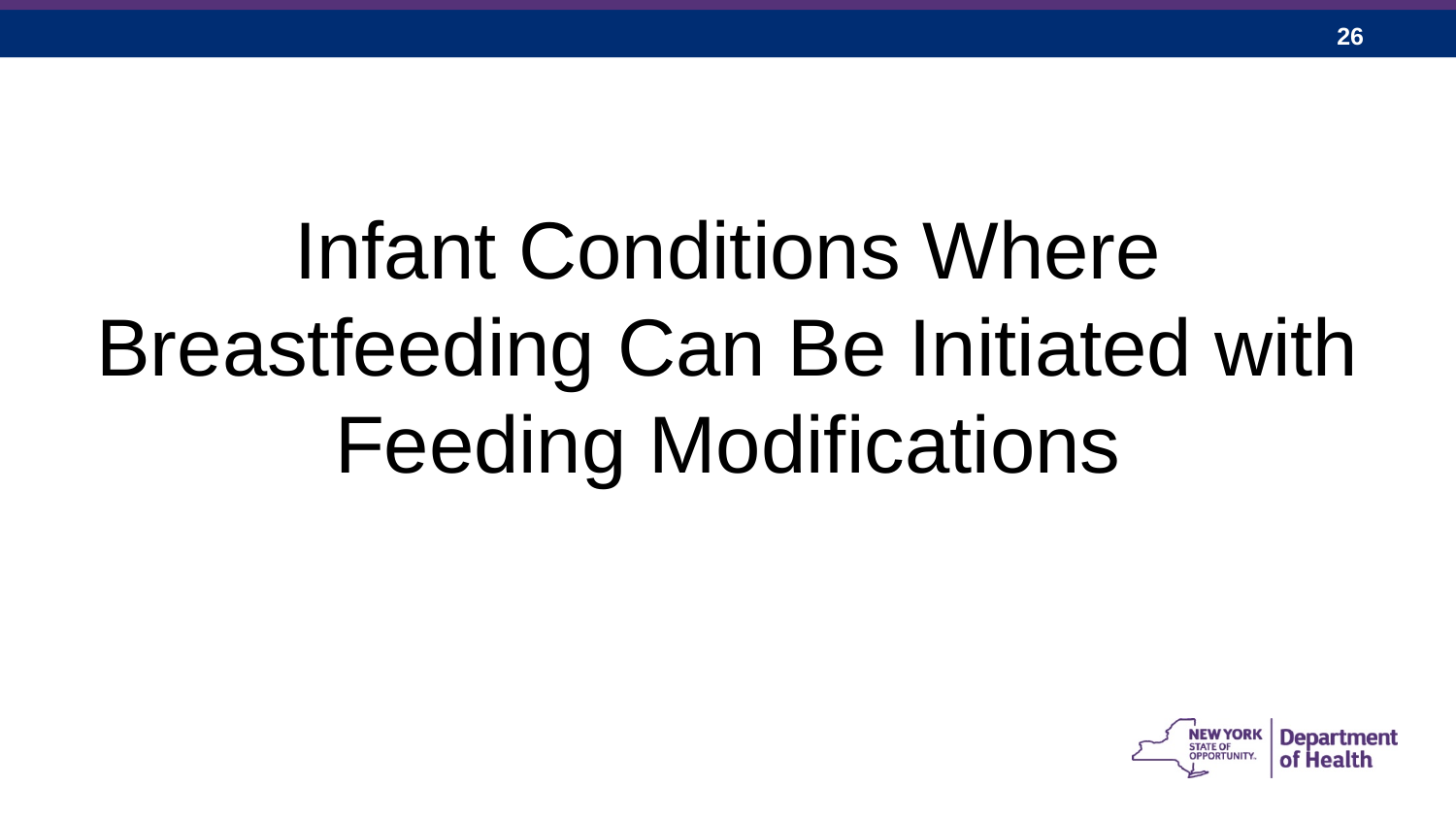

Infant Conditions Where Breastfeeding Can Be Initiated with Feeding Modifications